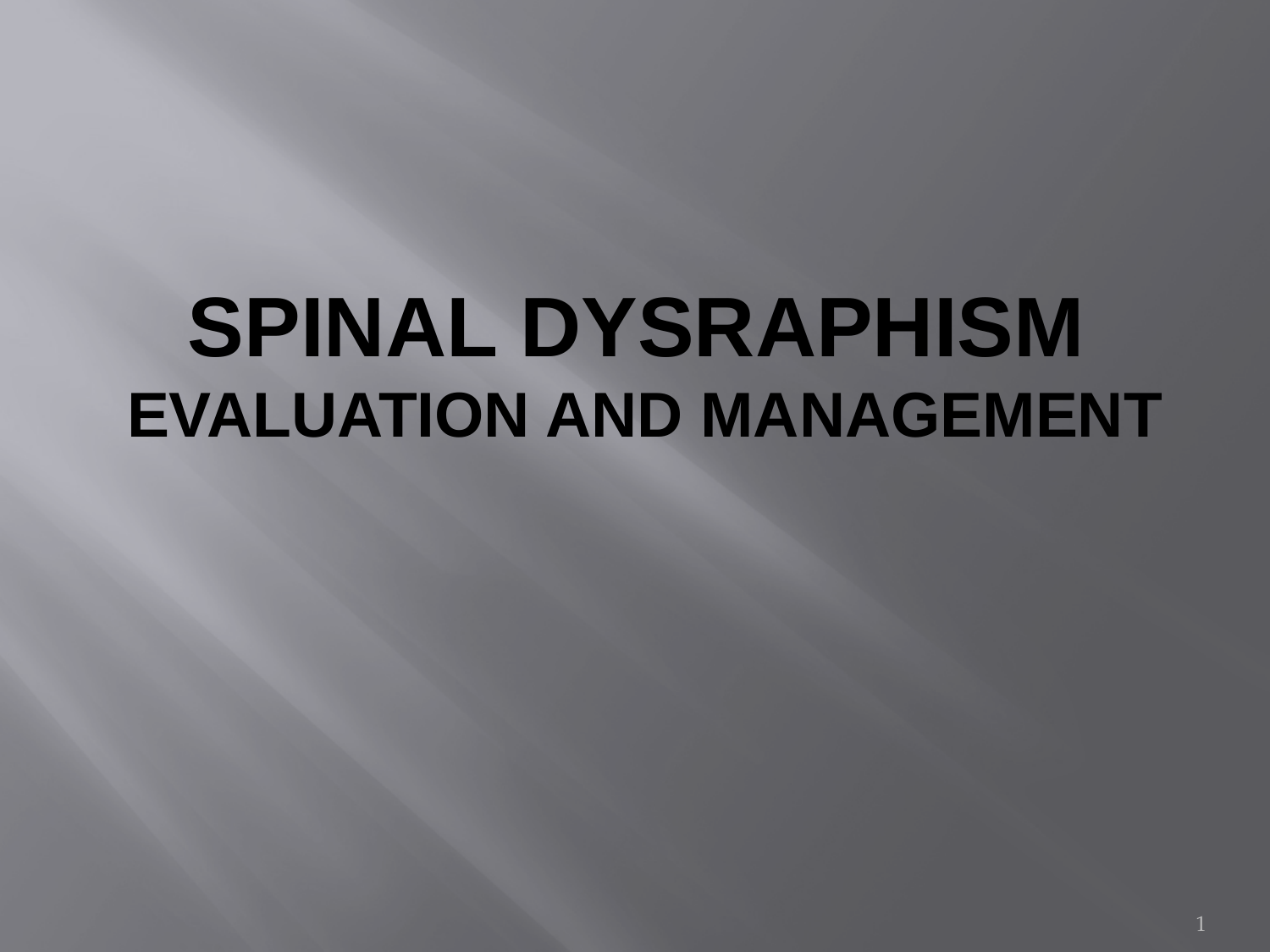

# SPINAL DYSRAPHism evaluation and management
1